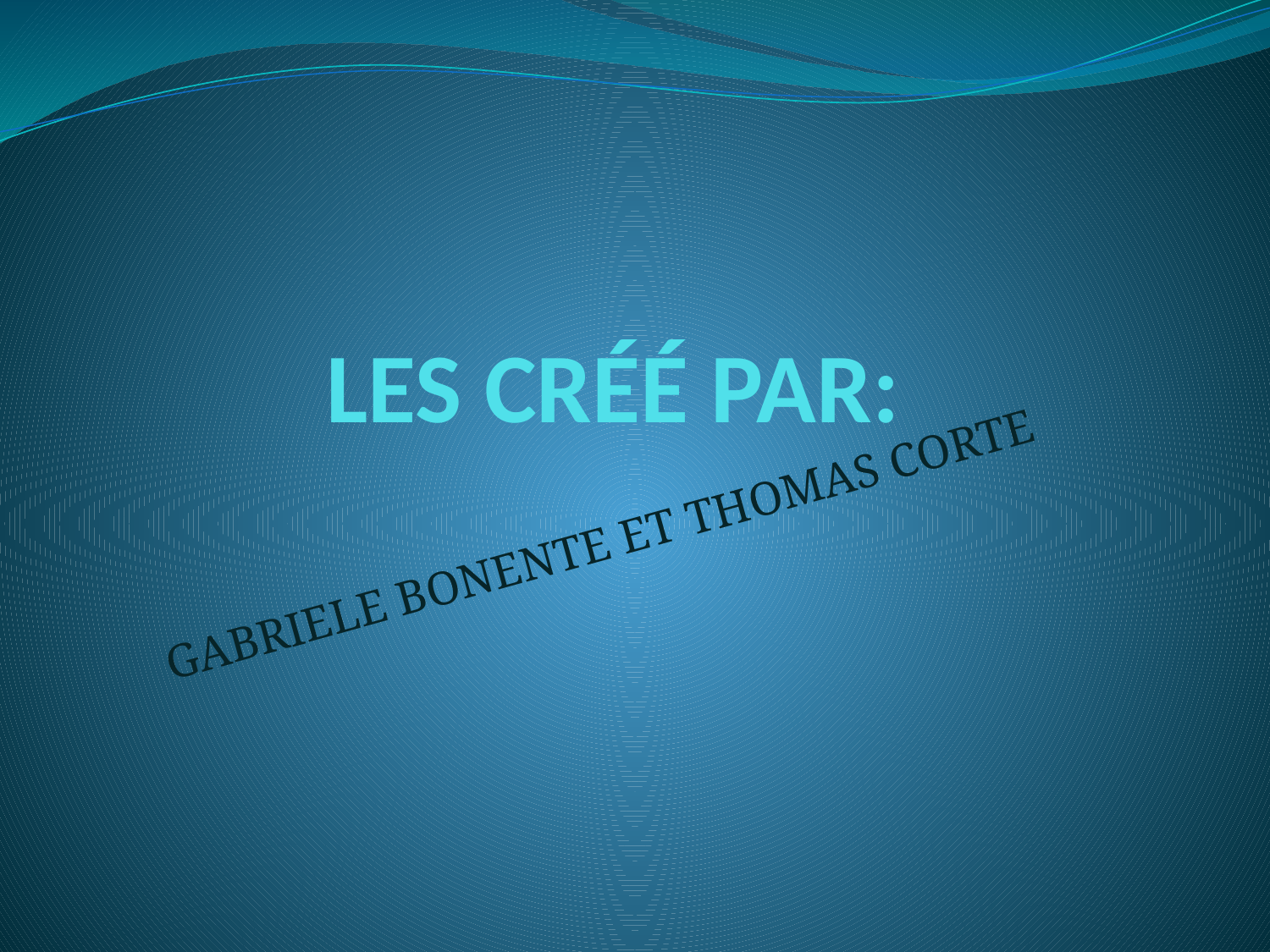

# LES CRÉÉ PAR:
GABRIELE BONENTE ET THOMAS CORTE